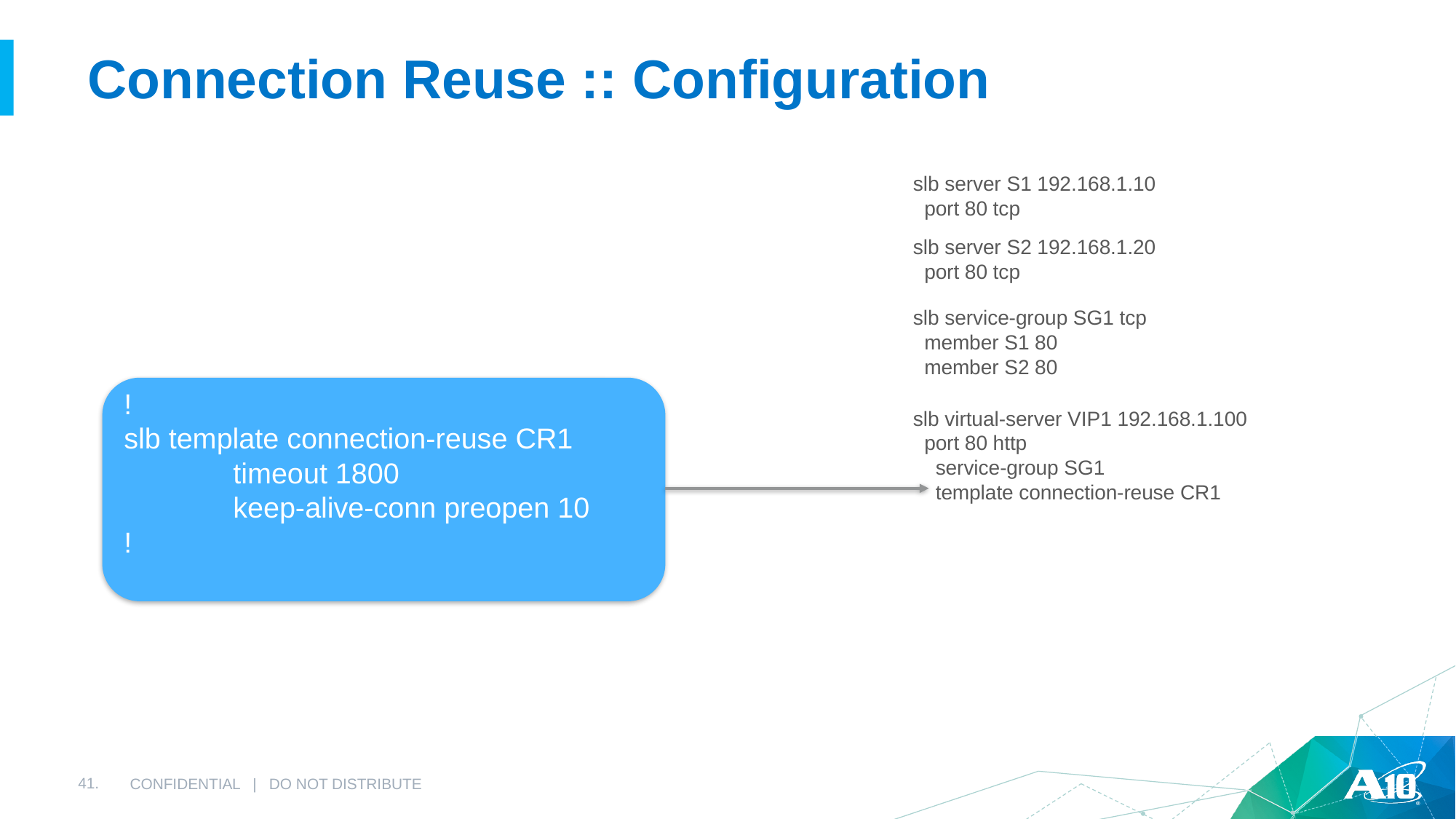

# Connection Reuse :: Configuration
slb server S1 192.168.1.10
  port 80 tcp
slb server S2 192.168.1.20
  port 80 tcp
slb service-group SG1 tcp
  member S1 80
  member S2 80
!
slb template connection-reuse CR1
  	timeout 1800
  	keep-alive-conn preopen 10
!

slb virtual-server VIP1 192.168.1.100
  port 80 http
    service-group SG1
    template connection-reuse CR1